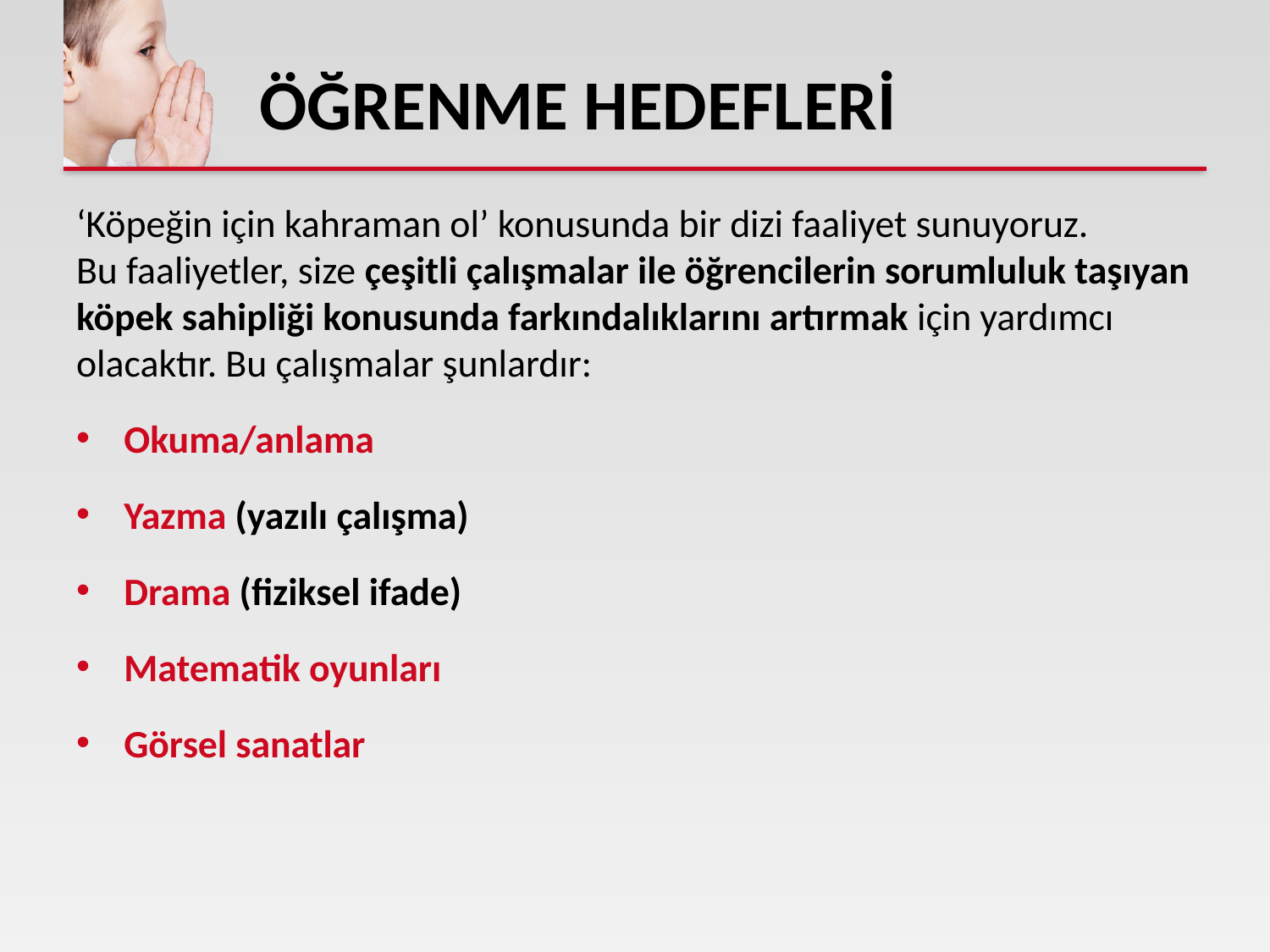

# ÖĞRENME HEDEFLERİ
‘Köpeğin için kahraman ol’ konusunda bir dizi faaliyet sunuyoruz.
Bu faaliyetler, size çeşitli çalışmalar ile öğrencilerin sorumluluk taşıyan
köpek sahipliği konusunda farkındalıklarını artırmak için yardımcı olacaktır. Bu çalışmalar şunlardır:
Okuma/anlama
Yazma (yazılı çalışma)
Drama (fiziksel ifade)
Matematik oyunları
Görsel sanatlar